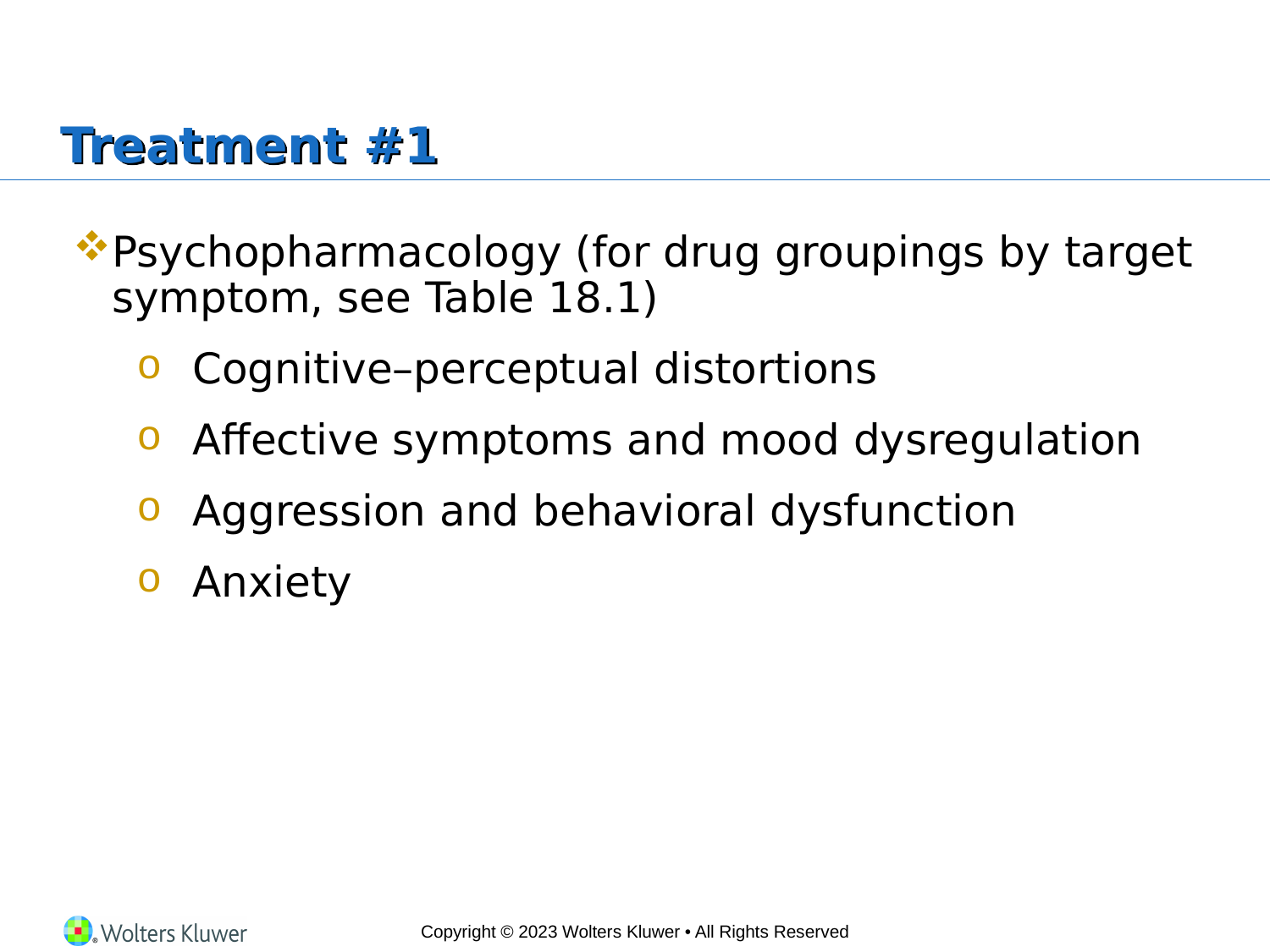

# Treatment #1
Psychopharmacology (for drug groupings by target symptom, see Table 18.1)
Cognitive–perceptual distortions
Affective symptoms and mood dysregulation
Aggression and behavioral dysfunction
Anxiety